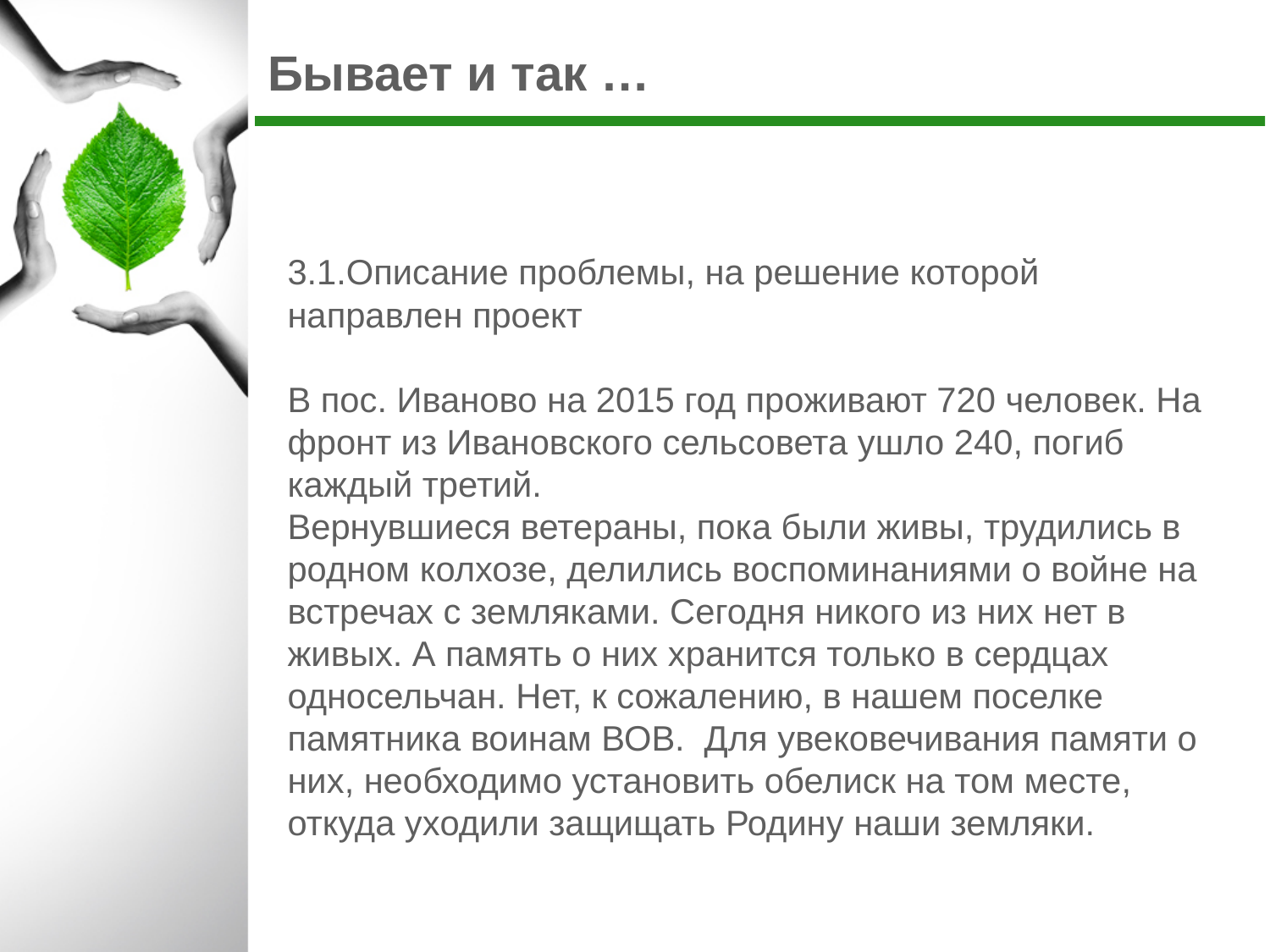

Бывает и так …

3.1.Описание проблемы, на решение которой направлен проект

В пос. Иваново на 2015 год проживают 720 человек. На фронт из Ивановского сельсовета ушло 240, погиб каждый третий.
Вернувшиеся ветераны, пока были живы, трудились в родном колхозе, делились воспоминаниями о войне на встречах с земляками. Сегодня никого из них нет в живых. А память о них хранится только в сердцах односельчан. Нет, к сожалению, в нашем поселке памятника воинам ВОВ.  Для увековечивания памяти о них, необходимо установить обелиск на том месте, откуда уходили защищать Родину наши земляки.